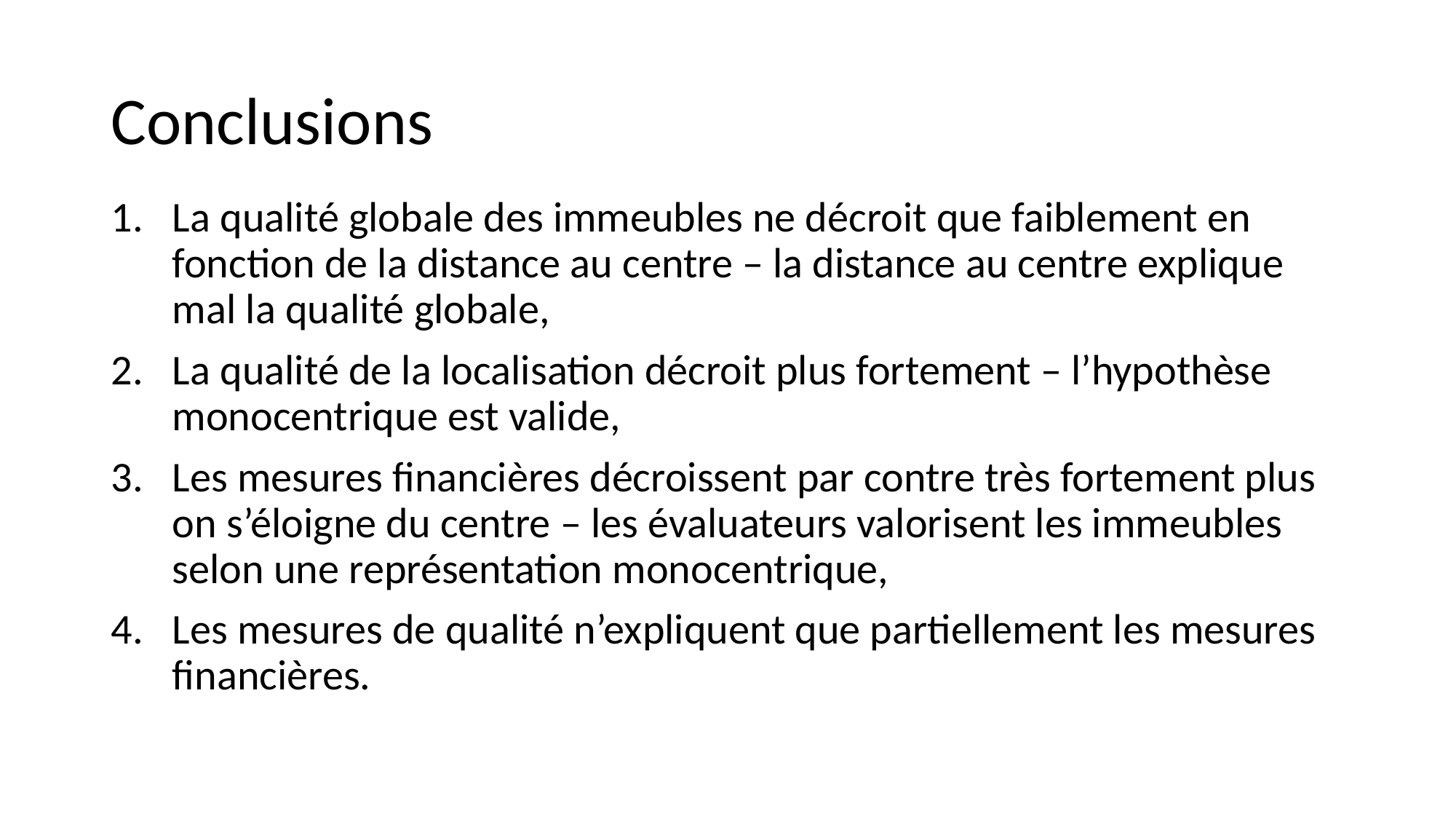

# Conclusions
La qualité globale des immeubles ne décroit que faiblement en fonction de la distance au centre – la distance au centre explique mal la qualité globale,
La qualité de la localisation décroit plus fortement – l’hypothèse monocentrique est valide,
Les mesures financières décroissent par contre très fortement plus on s’éloigne du centre – les évaluateurs valorisent les immeubles selon une représentation monocentrique,
Les mesures de qualité n’expliquent que partiellement les mesures financières.